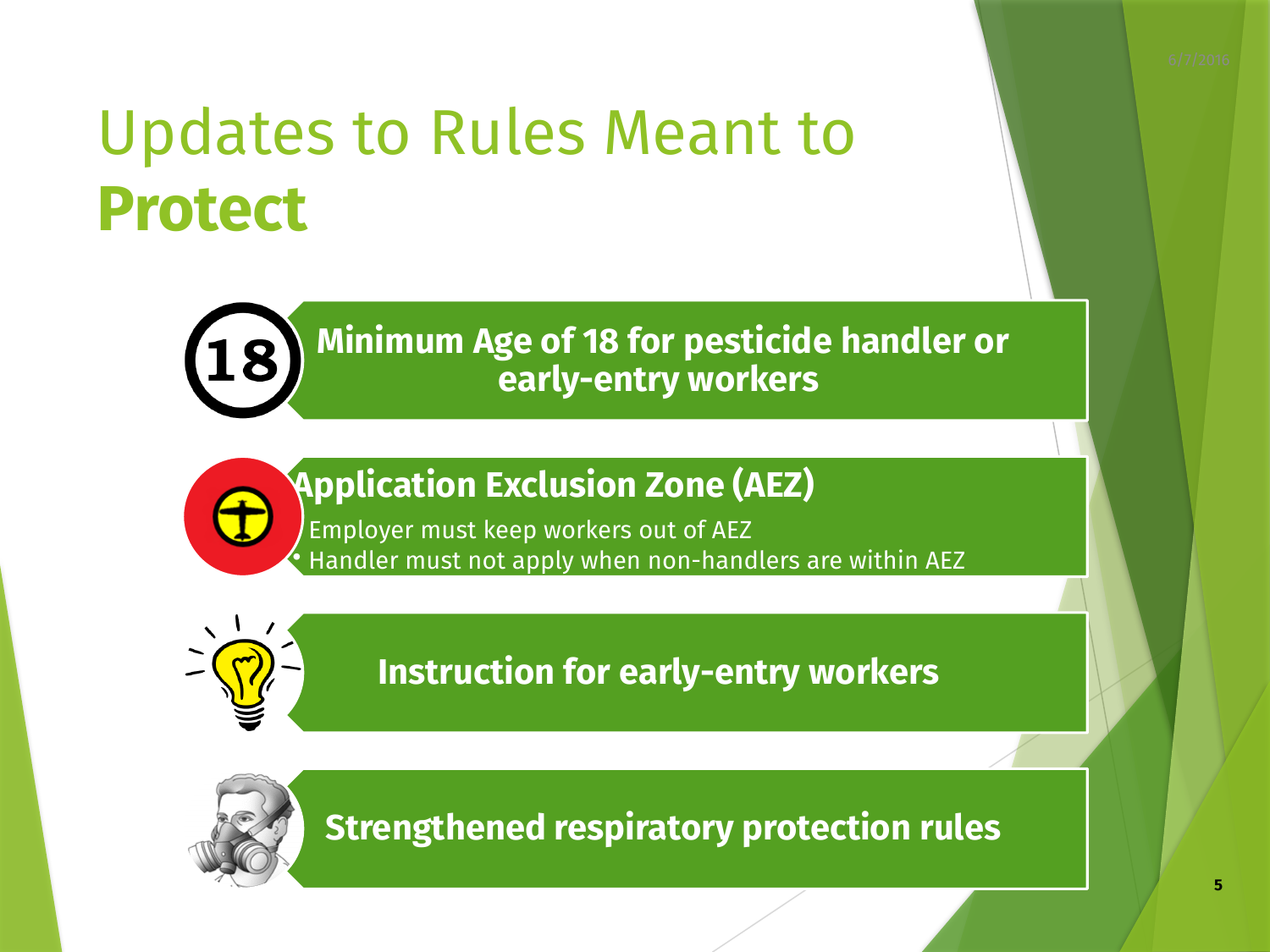

6/7/2016
# Updates to Rules Meant to Protect
Minimum Age of 18 for pesticide handler or early-entry workers
Application Exclusion Zone (AEZ)
Employer must keep workers out of AEZ
Handler must not apply when non-handlers are within AEZ
Instruction for early-entry workers
Strengthened respiratory protection rules
5